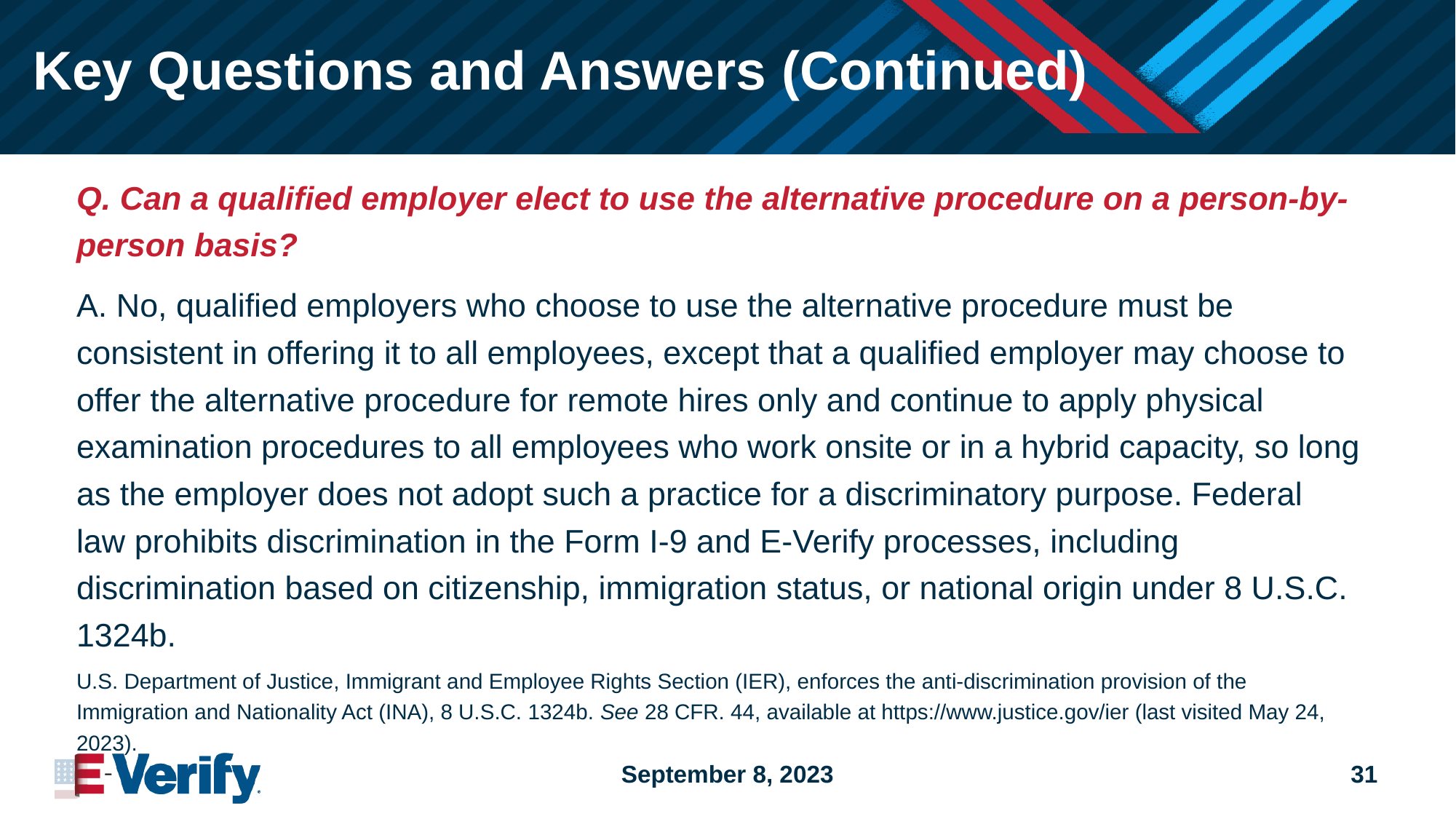

# Key Questions and Answers (Continued)
Q. Can a qualified employer elect to use the alternative procedure on a person-by-person basis?
A. No, qualified employers who choose to use the alternative procedure must be consistent in offering it to all employees, except that a qualified employer may choose to offer the alternative procedure for remote hires only and continue to apply physical examination procedures to all employees who work onsite or in a hybrid capacity, so long as the employer does not adopt such a practice for a discriminatory purpose. Federal law prohibits discrimination in the Form I-9 and E-Verify processes, including discrimination based on citizenship, immigration status, or national origin under 8 U.S.C. 1324b.
U.S. Department of Justice, Immigrant and Employee Rights Section (IER), enforces the anti-discrimination provision of the Immigration and Nationality Act (INA), 8 U.S.C. 1324b. See 28 CFR. 44, available at https://www.justice.gov/ier (last visited May 24, 2023).